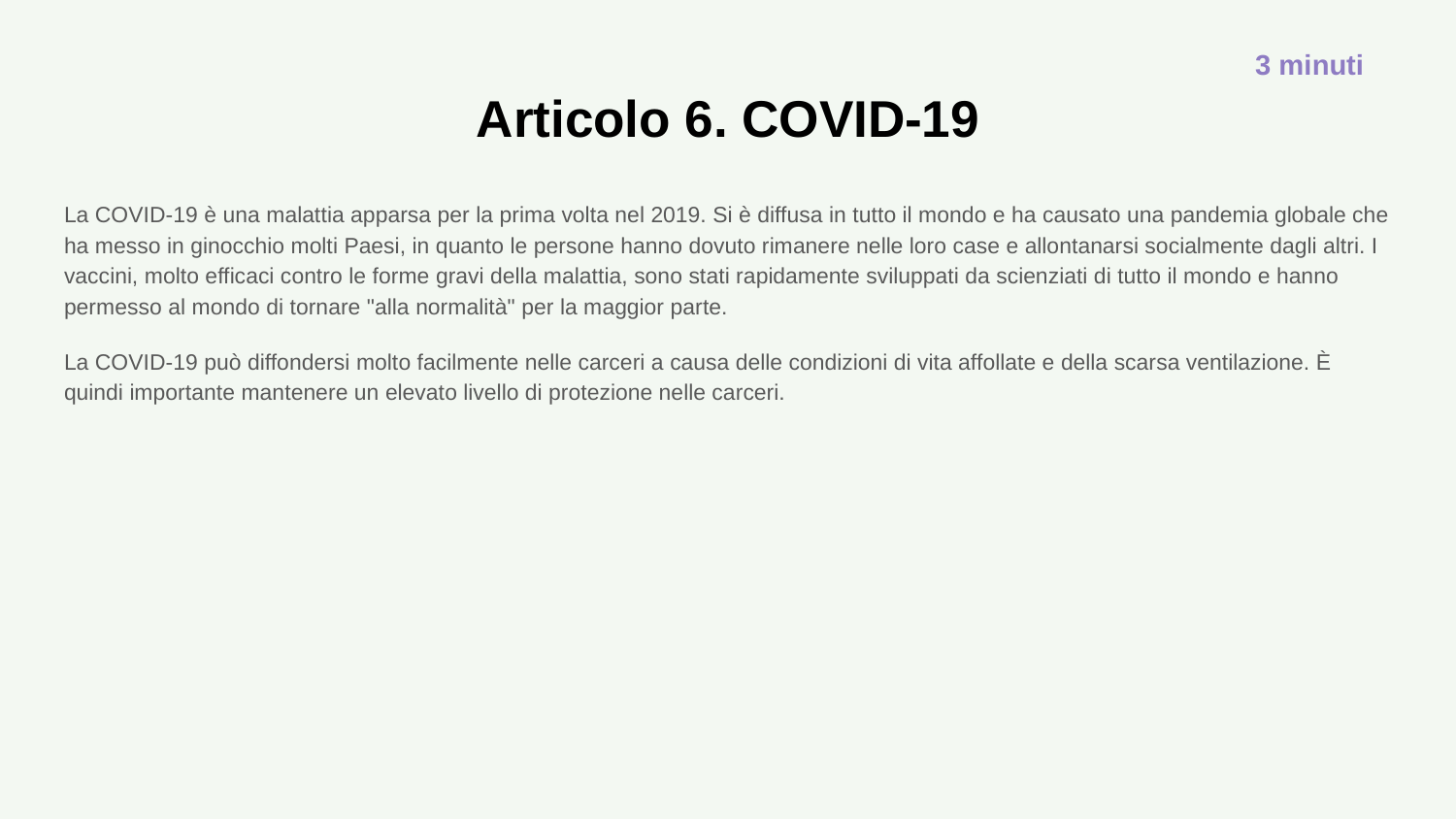

3 minuti
# Articolo 6. COVID-19
La COVID-19 è una malattia apparsa per la prima volta nel 2019. Si è diffusa in tutto il mondo e ha causato una pandemia globale che ha messo in ginocchio molti Paesi, in quanto le persone hanno dovuto rimanere nelle loro case e allontanarsi socialmente dagli altri. I vaccini, molto efficaci contro le forme gravi della malattia, sono stati rapidamente sviluppati da scienziati di tutto il mondo e hanno permesso al mondo di tornare "alla normalità" per la maggior parte.
La COVID-19 può diffondersi molto facilmente nelle carceri a causa delle condizioni di vita affollate e della scarsa ventilazione. È quindi importante mantenere un elevato livello di protezione nelle carceri.